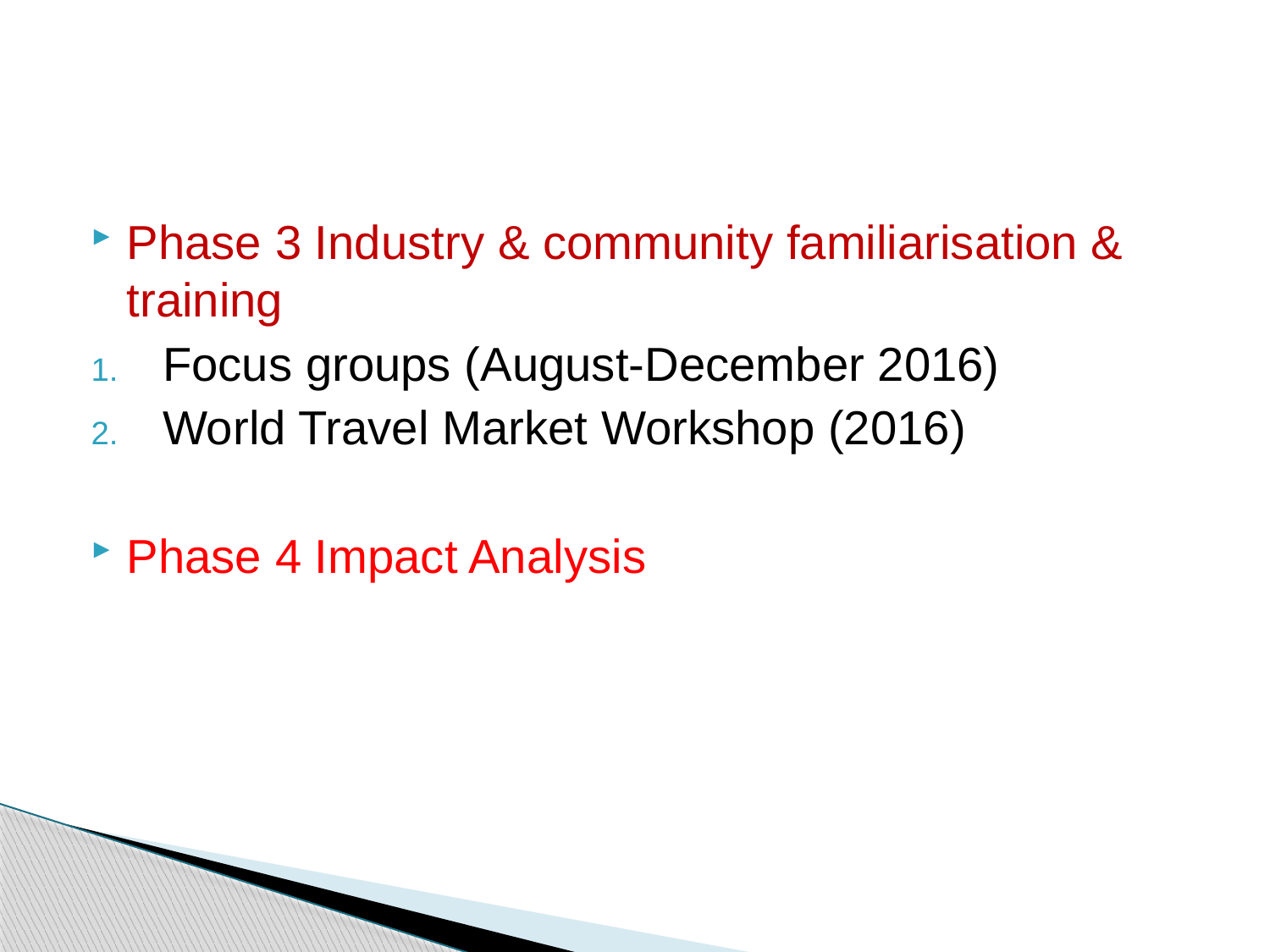

#
Phase 3 Industry & community familiarisation & training
Focus groups (August-December 2016)
World Travel Market Workshop (2016)

Phase 4 Impact Analysis